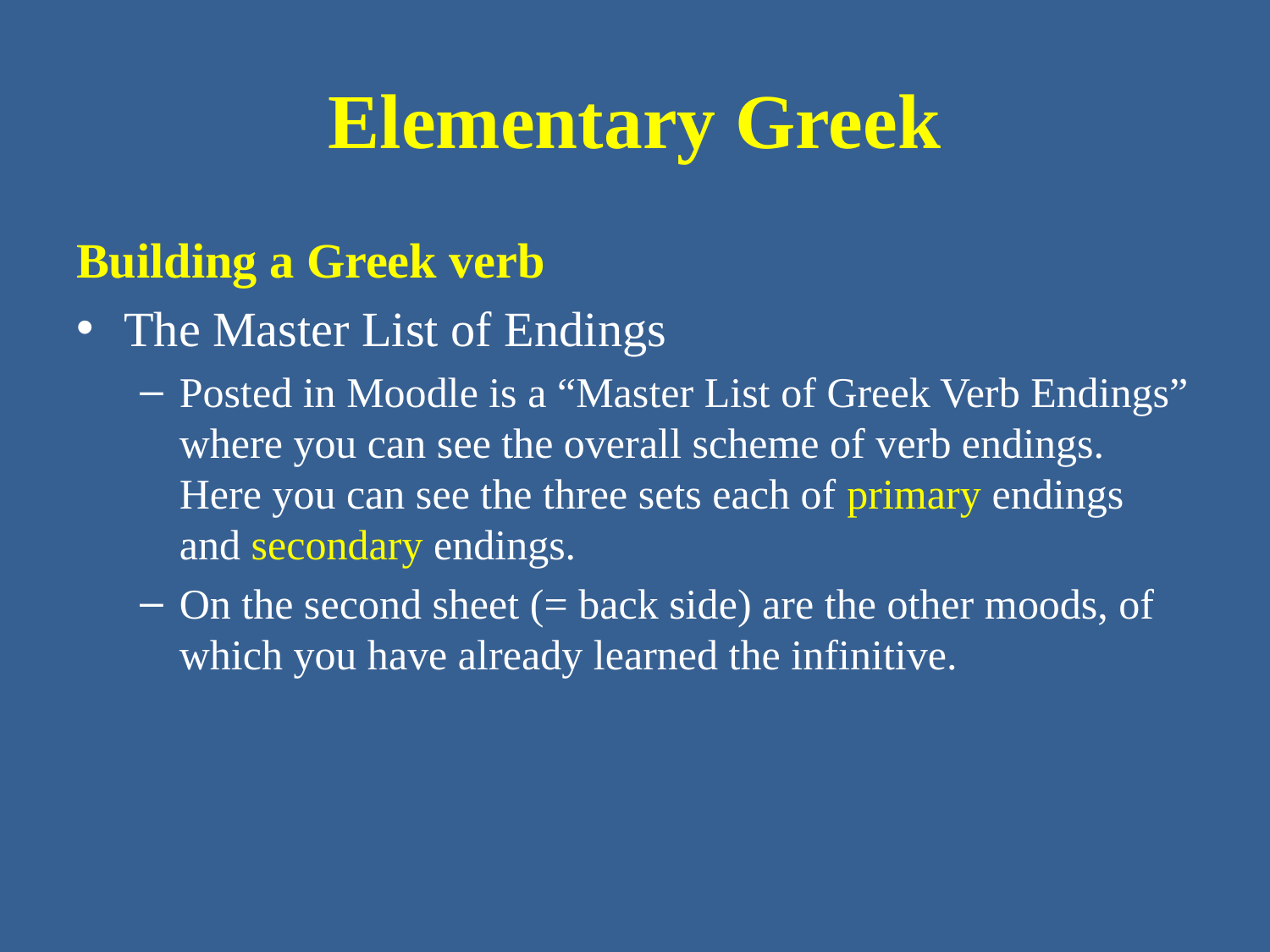

# Elementary Greek
Building a Greek verb
The Master List of Endings
Posted in Moodle is a “Master List of Greek Verb Endings” where you can see the overall scheme of verb endings. Here you can see the three sets each of primary endings and secondary endings.
On the second sheet (= back side) are the other moods, of which you have already learned the infinitive.